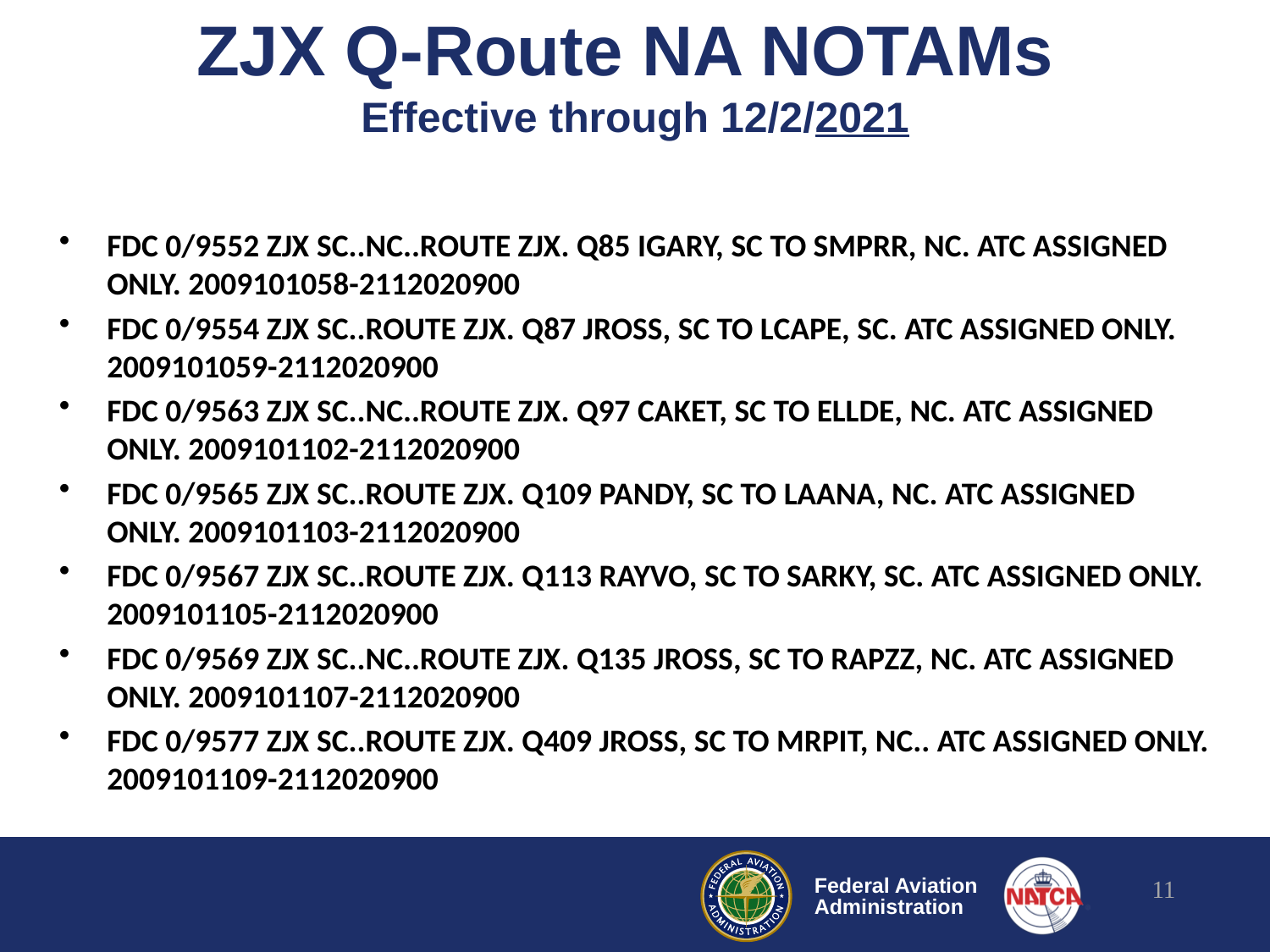

# ZJX Q-Route NA NOTAMs Effective through 12/2/2021

FDC 0/9552 ZJX SC..NC..ROUTE ZJX. Q85 IGARY, SC TO SMPRR, NC. ATC ASSIGNED ONLY. 2009101058-2112020900
FDC 0/9554 ZJX SC..ROUTE ZJX. Q87 JROSS, SC TO LCAPE, SC. ATC ASSIGNED ONLY. 2009101059-2112020900
FDC 0/9563 ZJX SC..NC..ROUTE ZJX. Q97 CAKET, SC TO ELLDE, NC. ATC ASSIGNED ONLY. 2009101102-2112020900
FDC 0/9565 ZJX SC..ROUTE ZJX. Q109 PANDY, SC TO LAANA, NC. ATC ASSIGNED ONLY. 2009101103-2112020900
FDC 0/9567 ZJX SC..ROUTE ZJX. Q113 RAYVO, SC TO SARKY, SC. ATC ASSIGNED ONLY. 2009101105-2112020900
FDC 0/9569 ZJX SC..NC..ROUTE ZJX. Q135 JROSS, SC TO RAPZZ, NC. ATC ASSIGNED ONLY. 2009101107-2112020900
FDC 0/9577 ZJX SC..ROUTE ZJX. Q409 JROSS, SC TO MRPIT, NC.. ATC ASSIGNED ONLY. 2009101109-2112020900
11